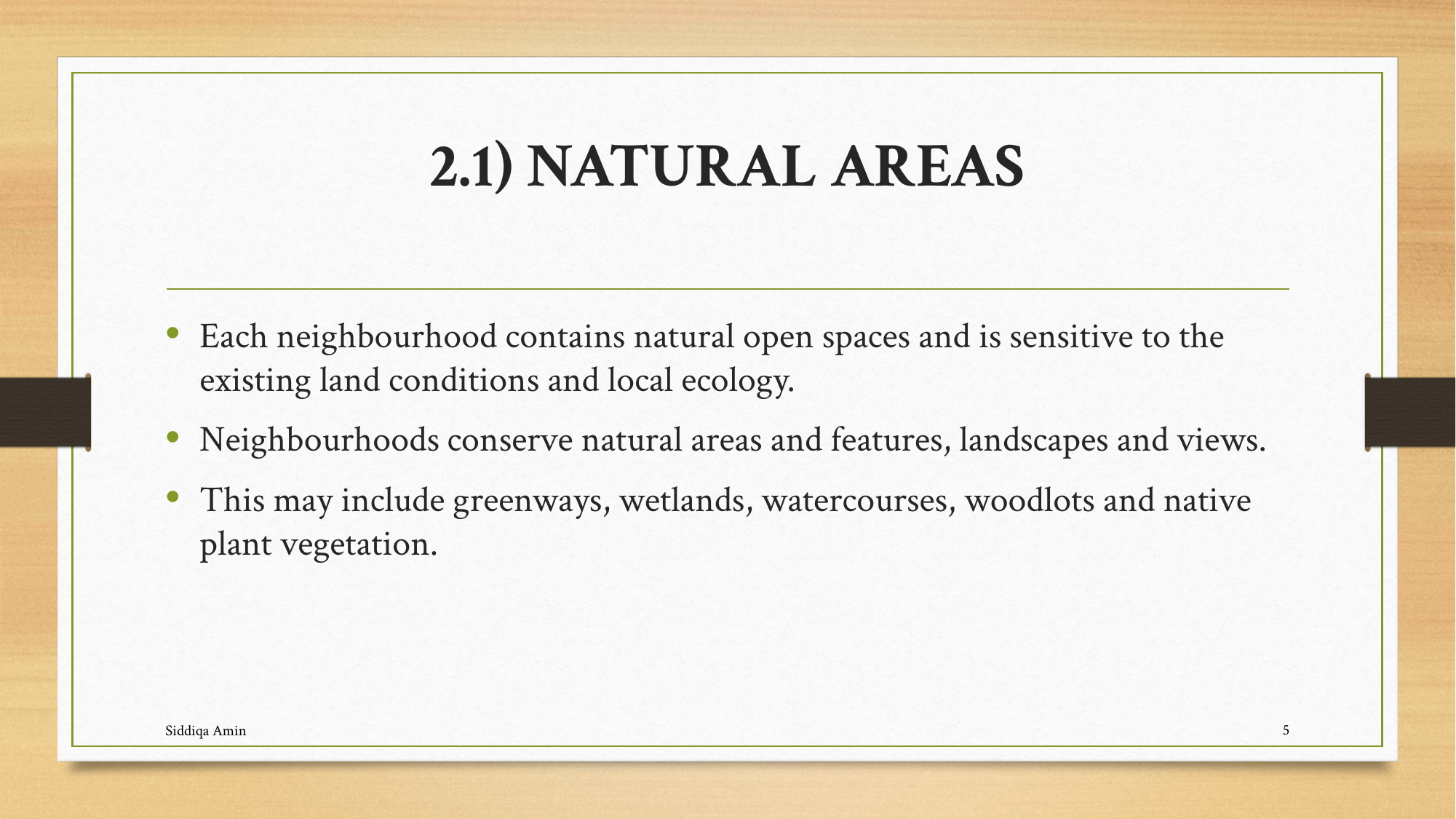

# 2.1) NATURAL AREAS
Each neighbourhood contains natural open spaces and is sensitive to the existing land conditions and local ecology.
Neighbourhoods conserve natural areas and features, landscapes and views.
This may include greenways, wetlands, watercourses, woodlots and native plant vegetation.

Siddiqa Amin
5